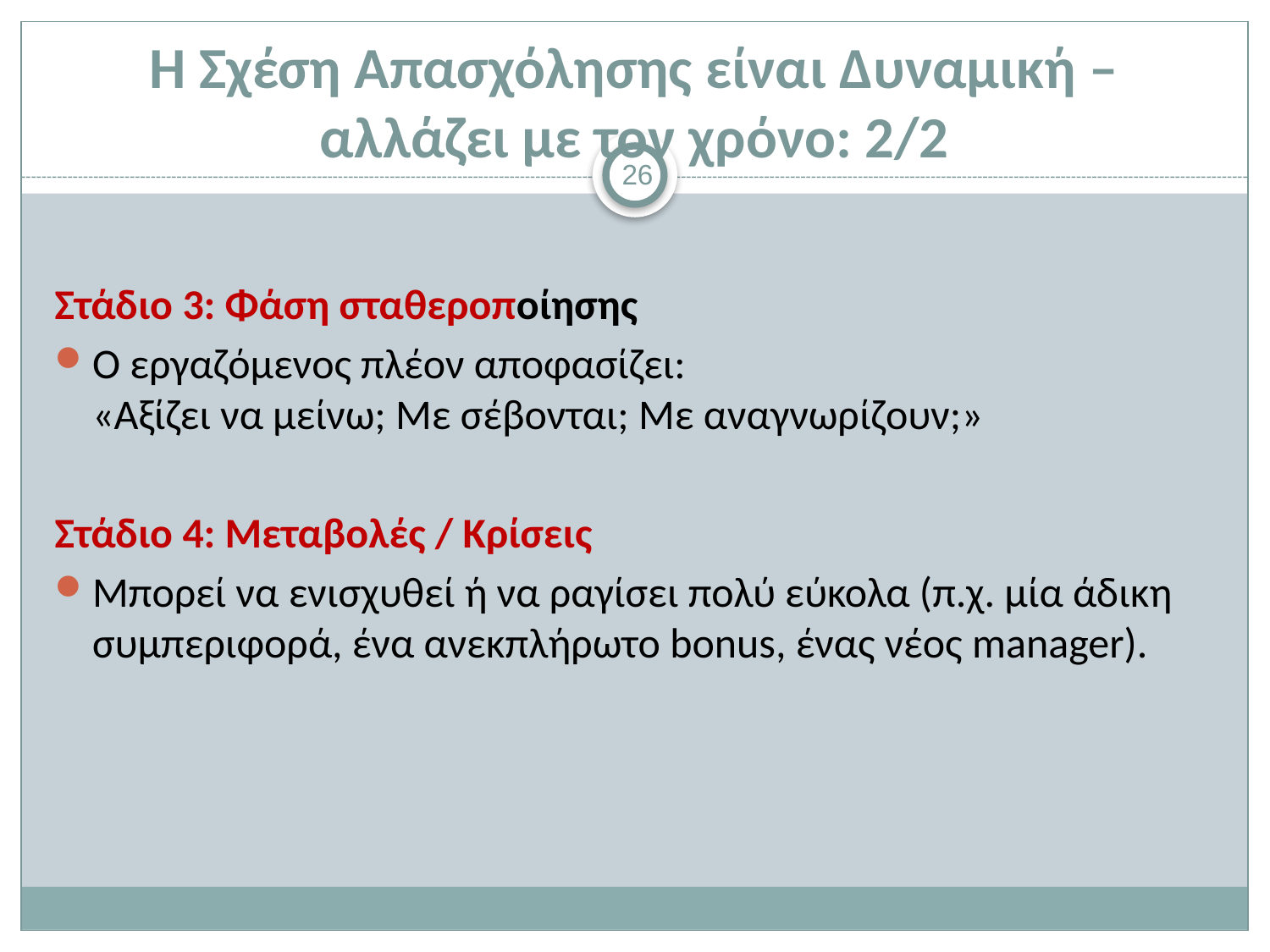

# Η Σχέση Απασχόλησης είναι Δυναμική – αλλάζει με τον χρόνο: 2/2
26

Στάδιο 3: Φάση σταθεροποίησης
Ο εργαζόμενος πλέον αποφασίζει:
«Αξίζει να μείνω; Με σέβονται; Με αναγνωρίζουν;»

Στάδιο 4: Μεταβολές / Κρίσεις
Μπορεί να ενισχυθεί ή να ραγίσει πολύ εύκολα (π.χ. μία άδικη συμπεριφορά, ένα ανεκπλήρωτο bonus, ένας νέος manager).